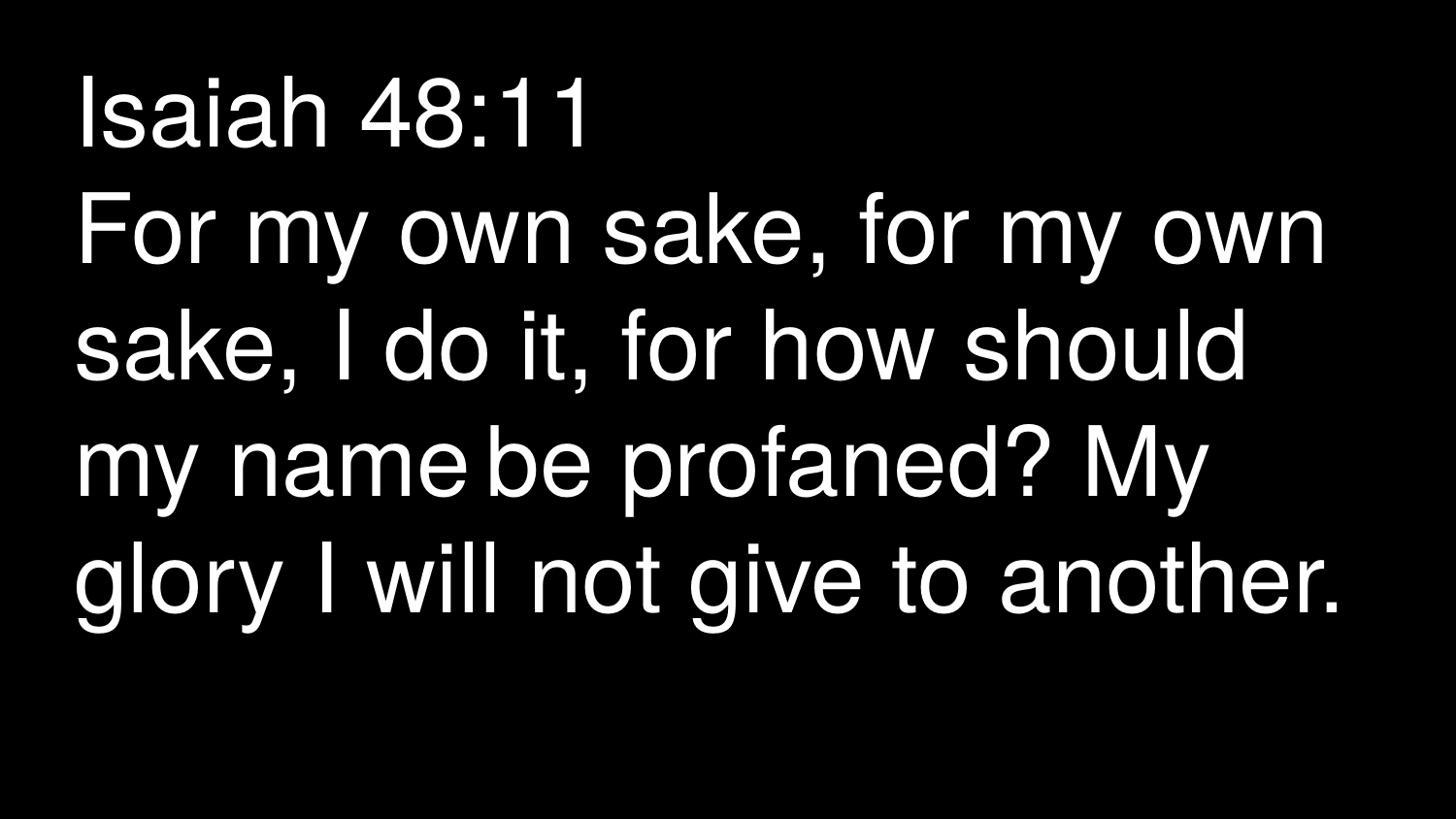

Isaiah 48:11
For my own sake, for my own sake, I do it, for how should my name be profaned? My glory I will not give to another.